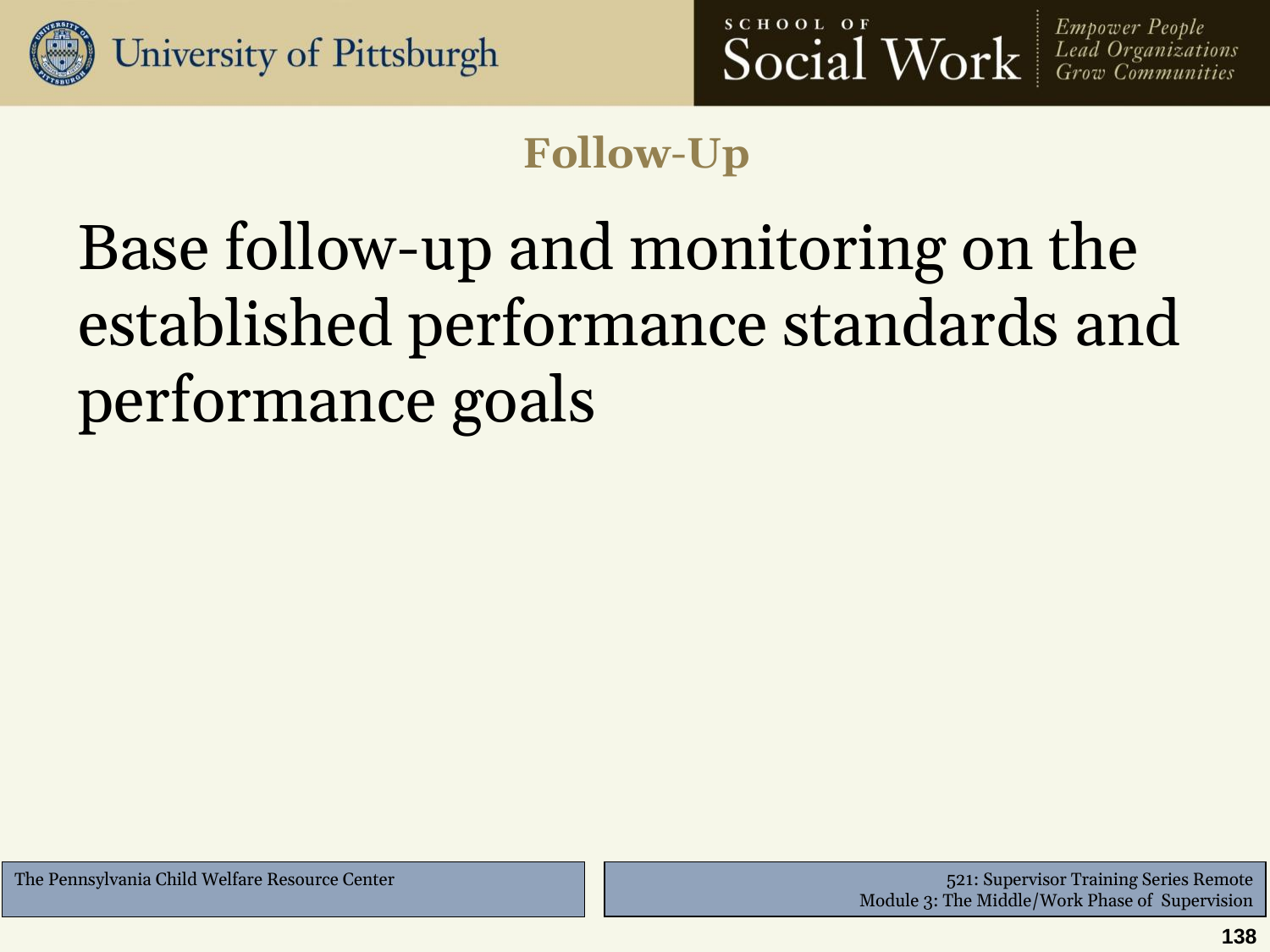

# Follow-Up
Base follow-up and monitoring on the established performance standards and performance goals

138